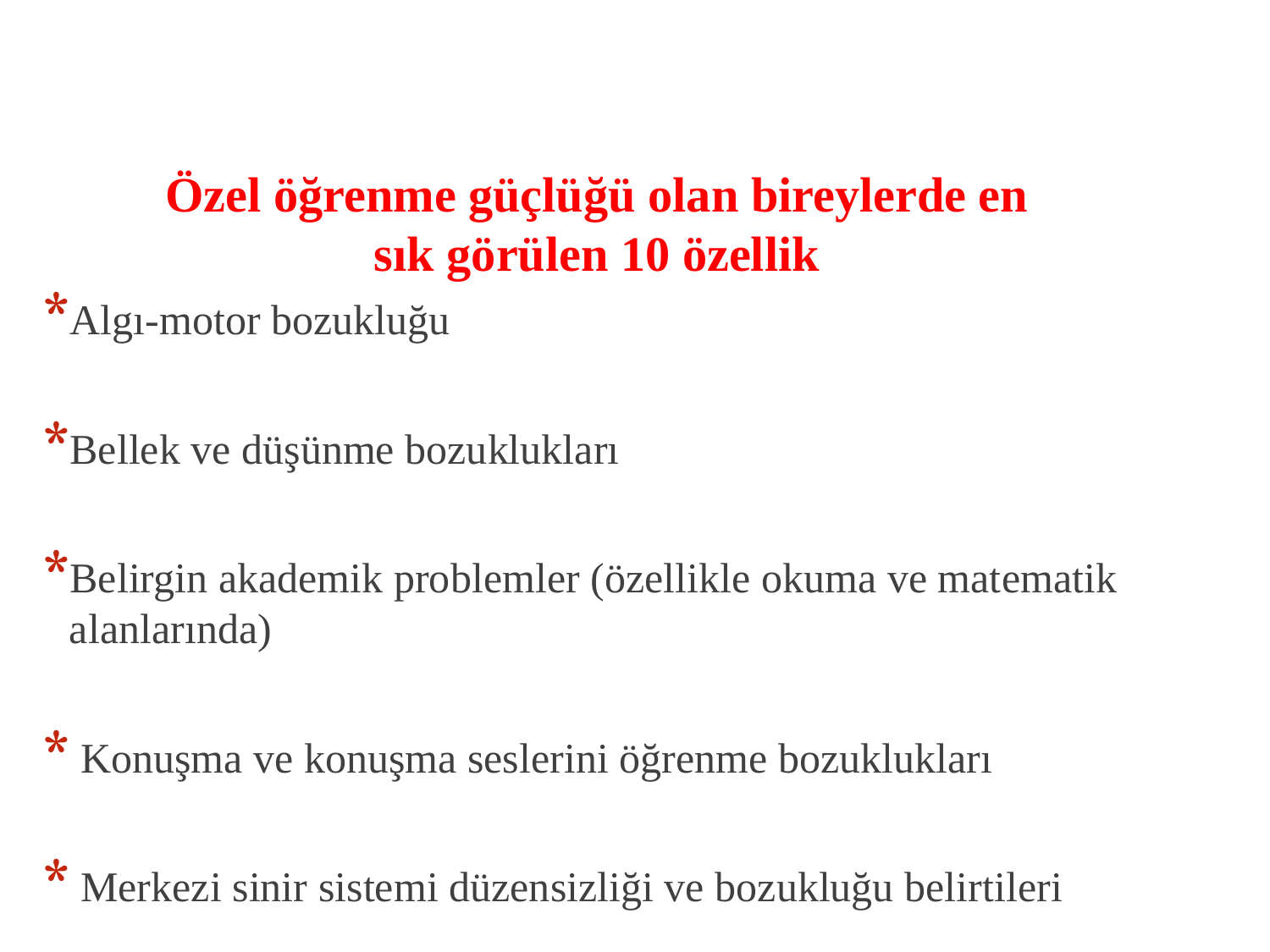

# Özel öğrenme güçlüğü olan bireylerde en sık görülen 10 özellik
Algı-motor bozukluğu

Bellek ve düşünme bozuklukları

Belirgin akademik problemler (özellikle okuma ve matematik alanlarında)

 Konuşma ve konuşma seslerini öğrenme bozuklukları

 Merkezi sinir sistemi düzensizliği ve bozukluğu belirtileri